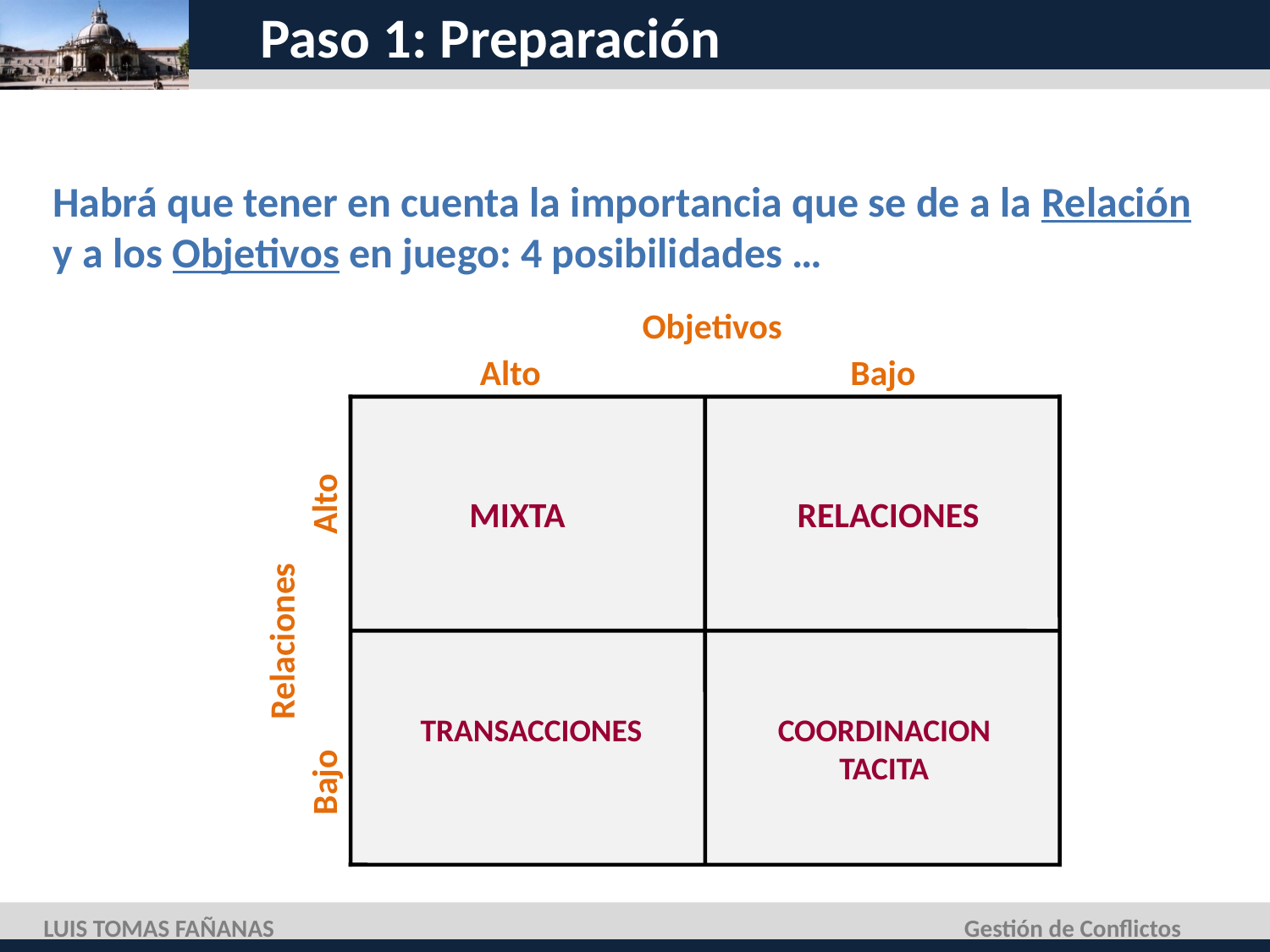

# Paso 1: Preparación
Habrá que tener en cuenta la importancia que se de a la Relación  y a los Objetivos en juego: 4 posibilidades …
Objetivos
Alto
Bajo

Alto
MIXTA
RELACIONES
Relaciones
TRANSACCIONES
COORDINACION
TACITA
Bajo
LUIS TOMAS FAÑANAS
Gestión de Conflictos